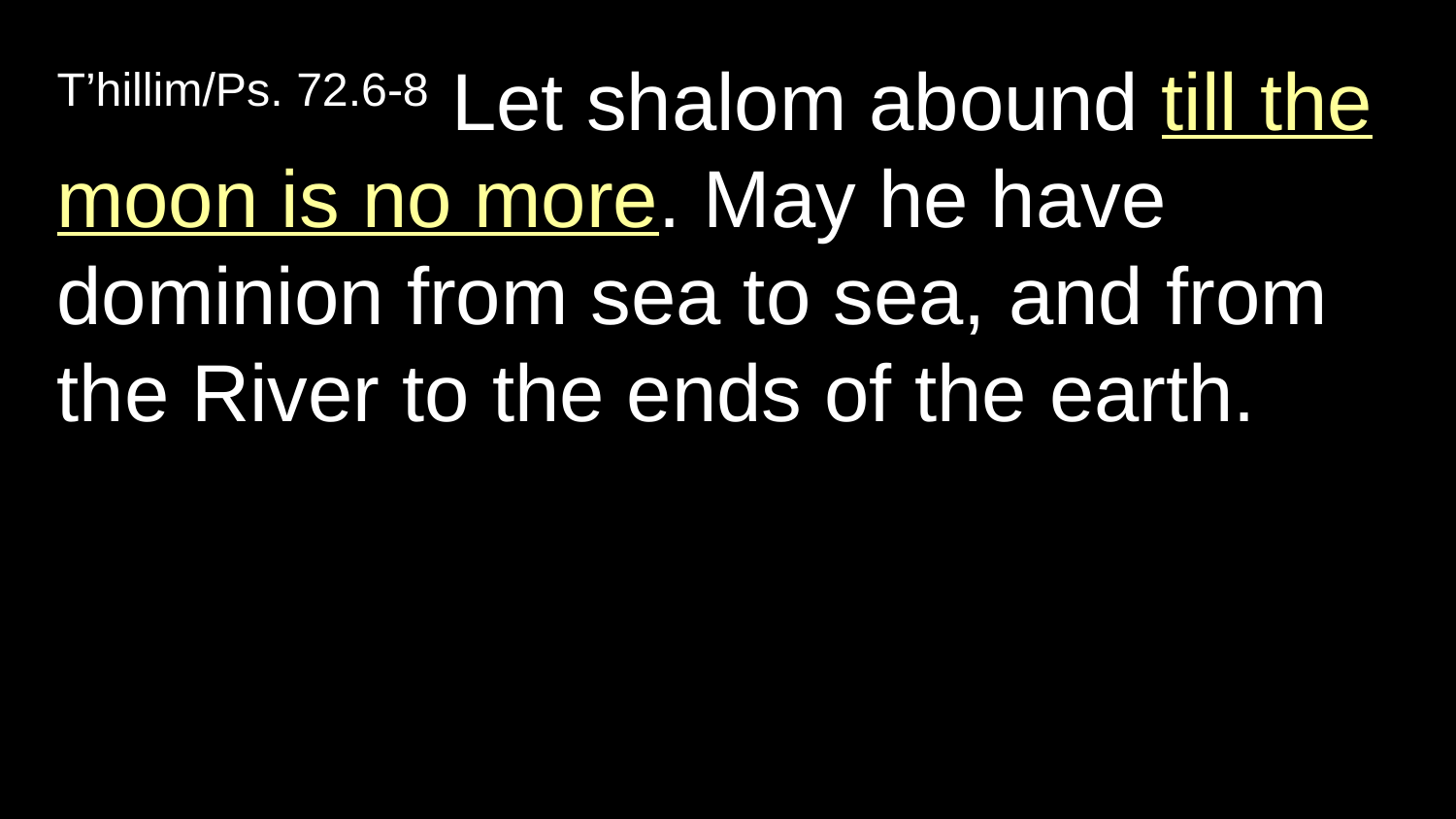

T’hillim/Ps. 72.6-8 Let shalom abound till the moon is no more. May he have dominion from sea to sea, and from the River to the ends of the earth.